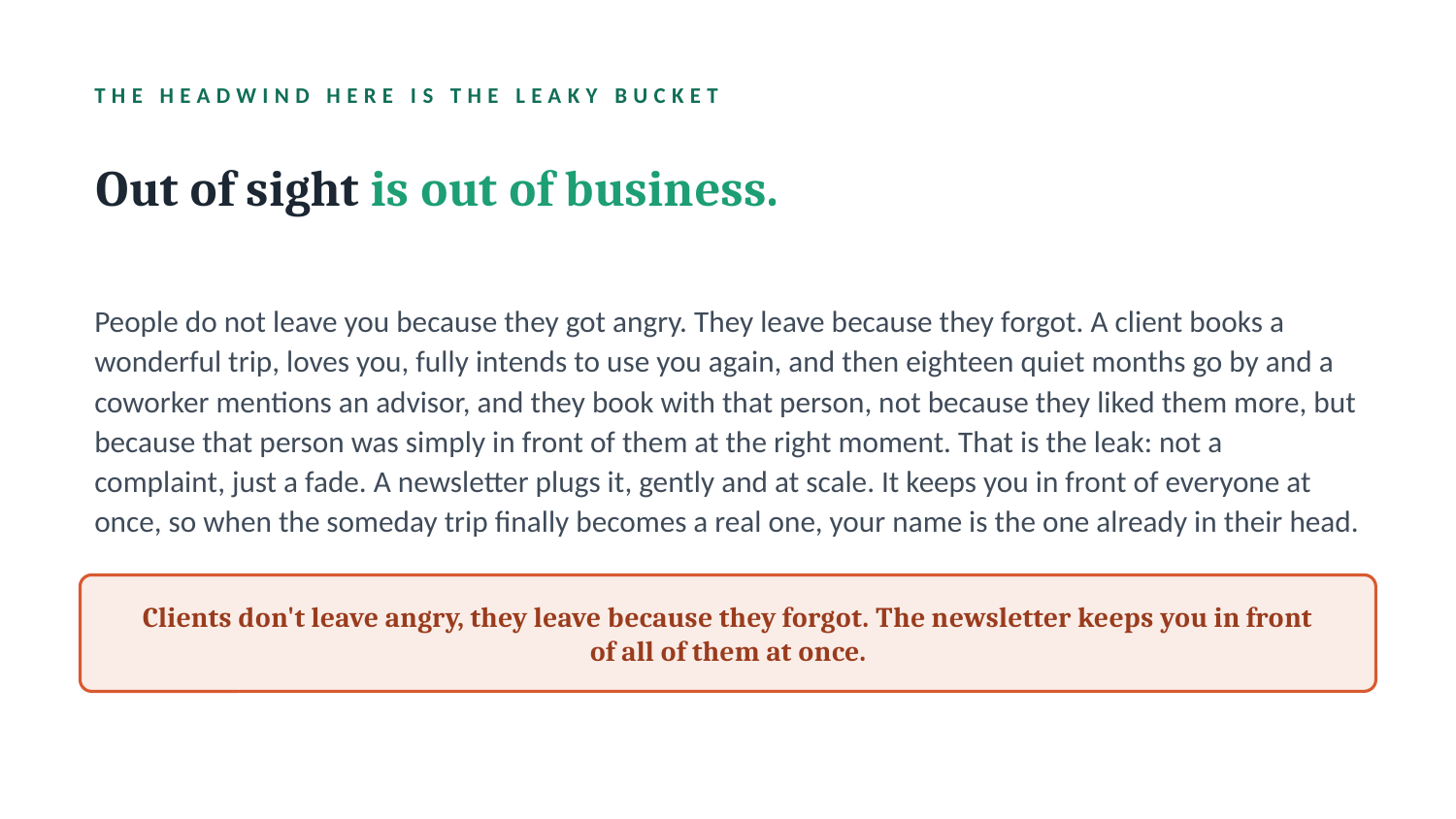

THE HEADWIND HERE IS THE LEAKY BUCKET
Out of sight is out of business.
People do not leave you because they got angry. They leave because they forgot. A client books a wonderful trip, loves you, fully intends to use you again, and then eighteen quiet months go by and a coworker mentions an advisor, and they book with that person, not because they liked them more, but because that person was simply in front of them at the right moment. That is the leak: not a complaint, just a fade. A newsletter plugs it, gently and at scale. It keeps you in front of everyone at once, so when the someday trip finally becomes a real one, your name is the one already in their head.

Clients don't leave angry, they leave because they forgot. The newsletter keeps you in front of all of them at once.